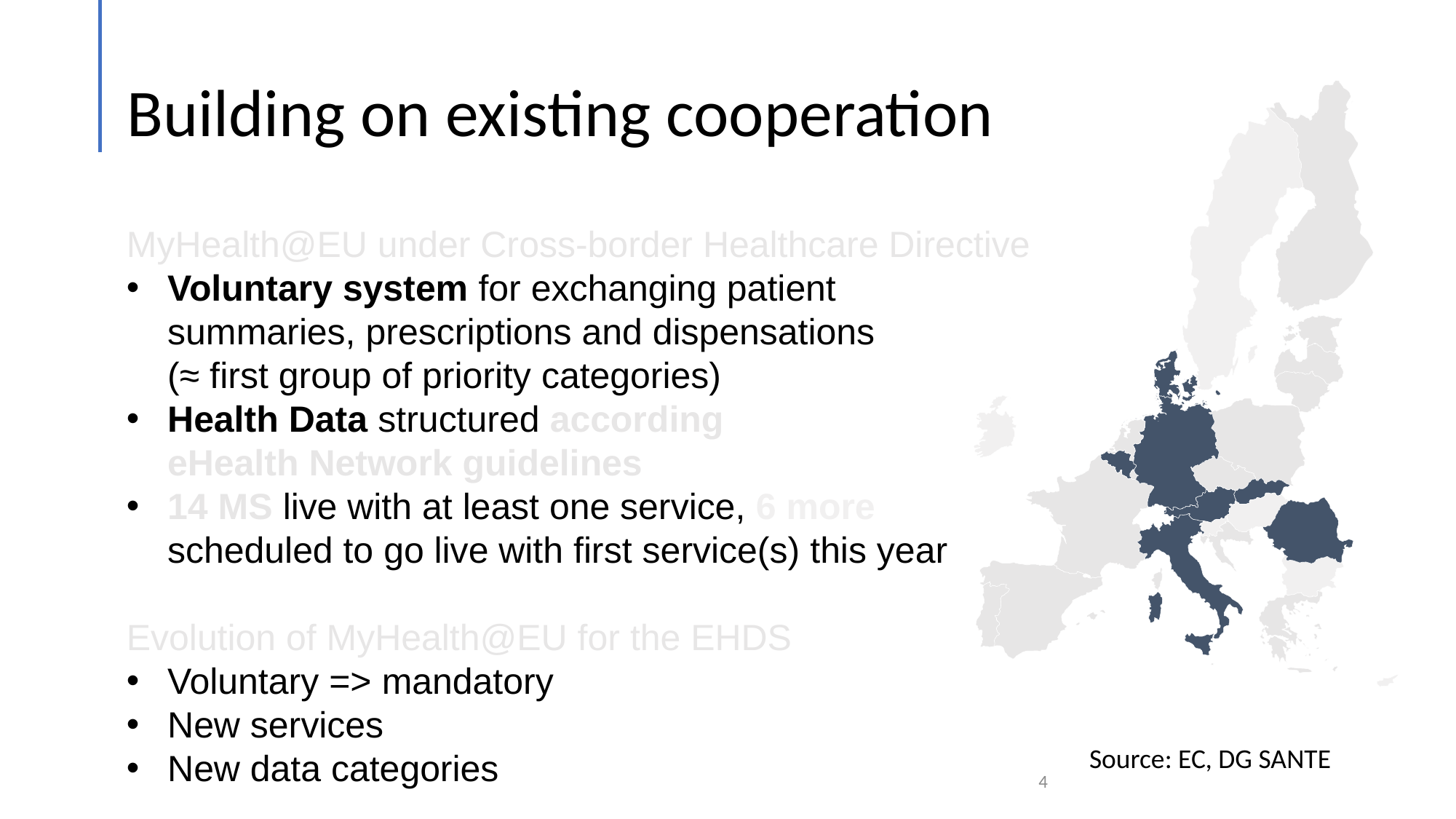

# Building on existing cooperation

MyHealth@EU under Cross-border Healthcare Directive
Voluntary system for exchanging patient
summaries, prescriptions and dispensations
(≈ first group of priority categories)
Health Data structured according
eHealth Network guidelines
14 MS live with at least one service, 6 more
scheduled to go live with first service(s) this year

Evolution of MyHealth@EU for the EHDS
Voluntary => mandatory
New services
New data categories

Source: EC, DG SANTE
4